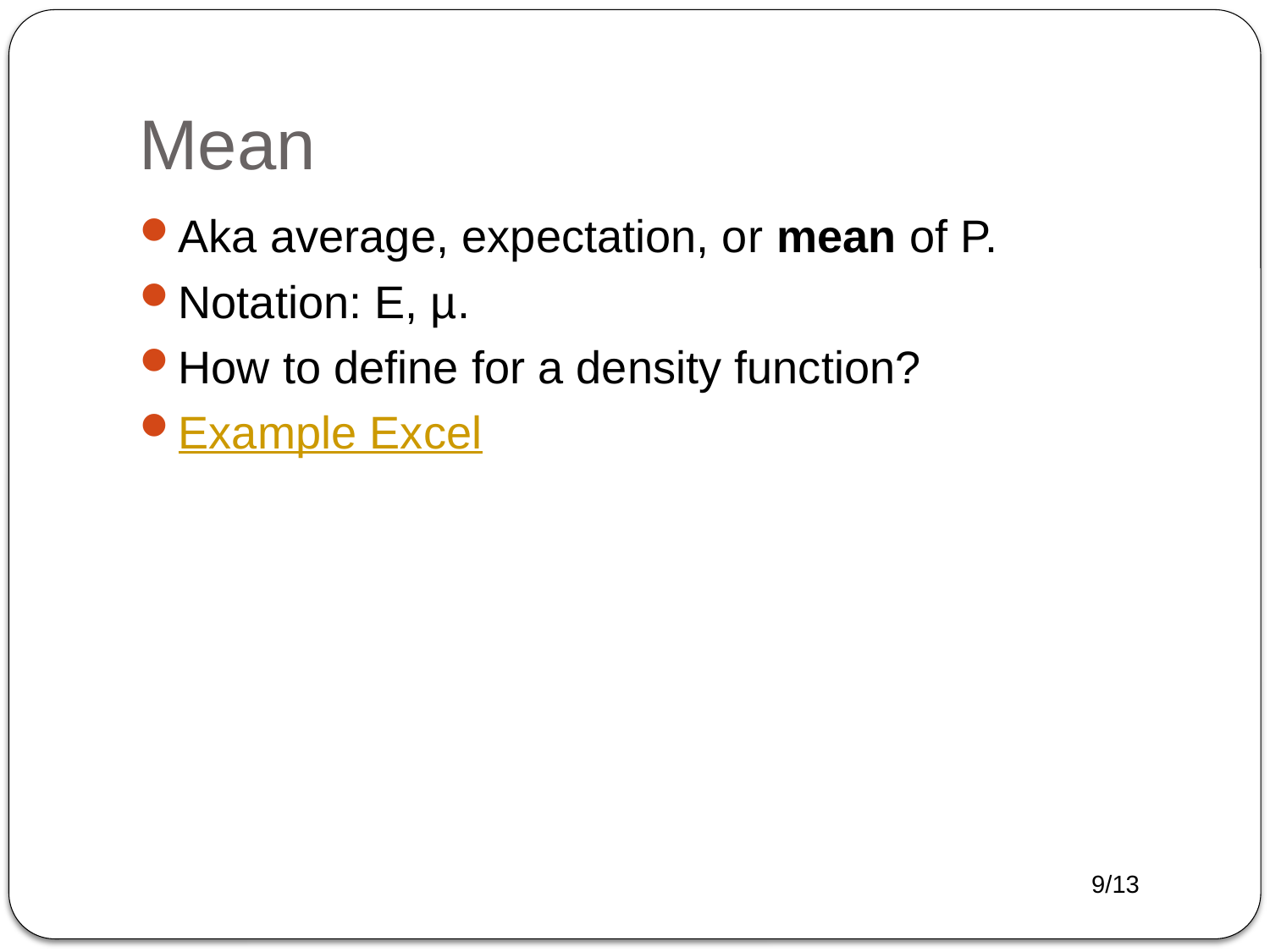

# Mean
Aka average, expectation, or mean of P.
Notation: E, µ.
How to define for a density function?
Example Excel